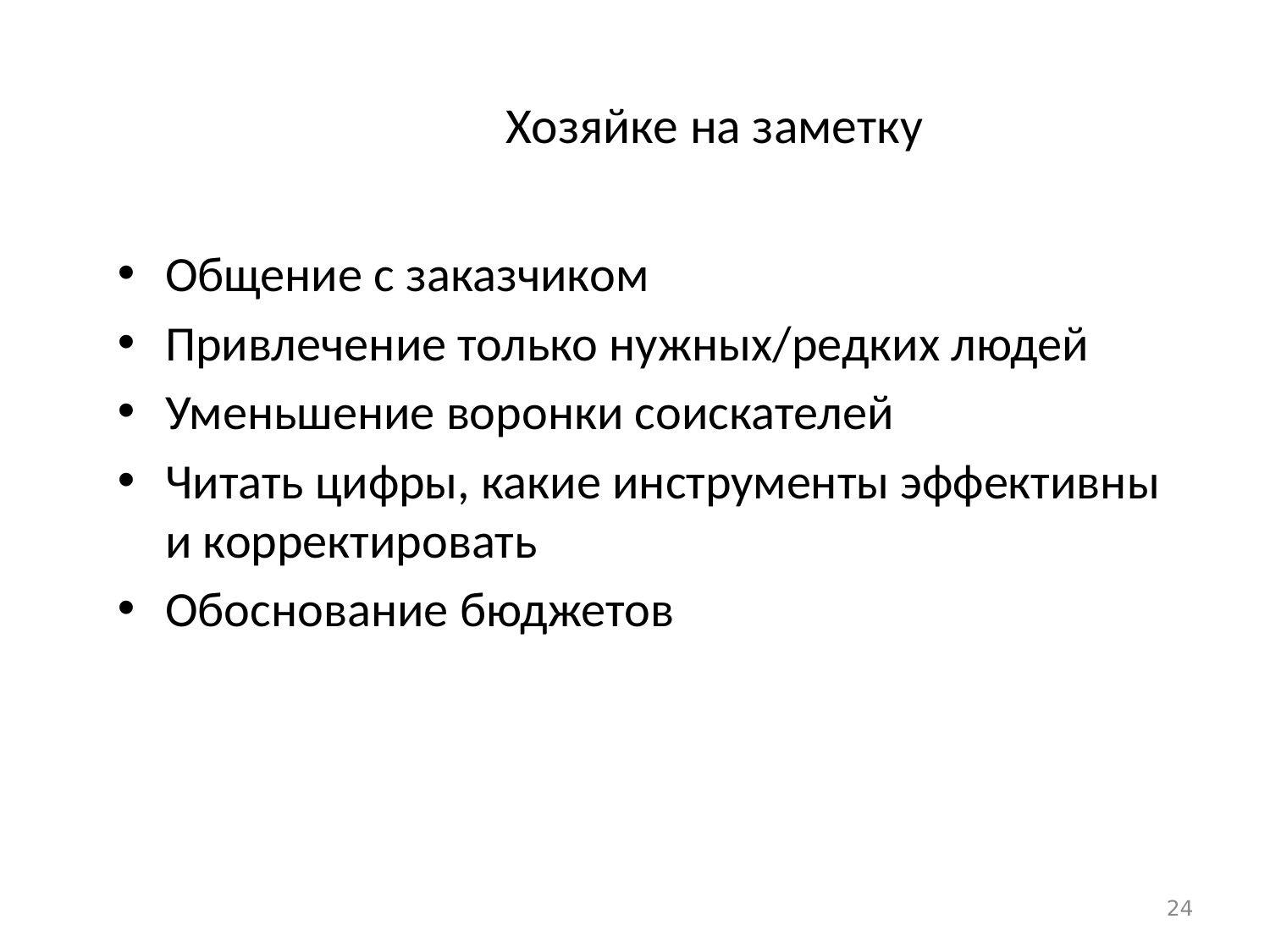

# Хозяйке на заметку
Общение с заказчиком
Привлечение только нужных/редких людей
Уменьшение воронки соискателей
Читать цифры, какие инструменты эффективны и корректировать
Обоснование бюджетов

24